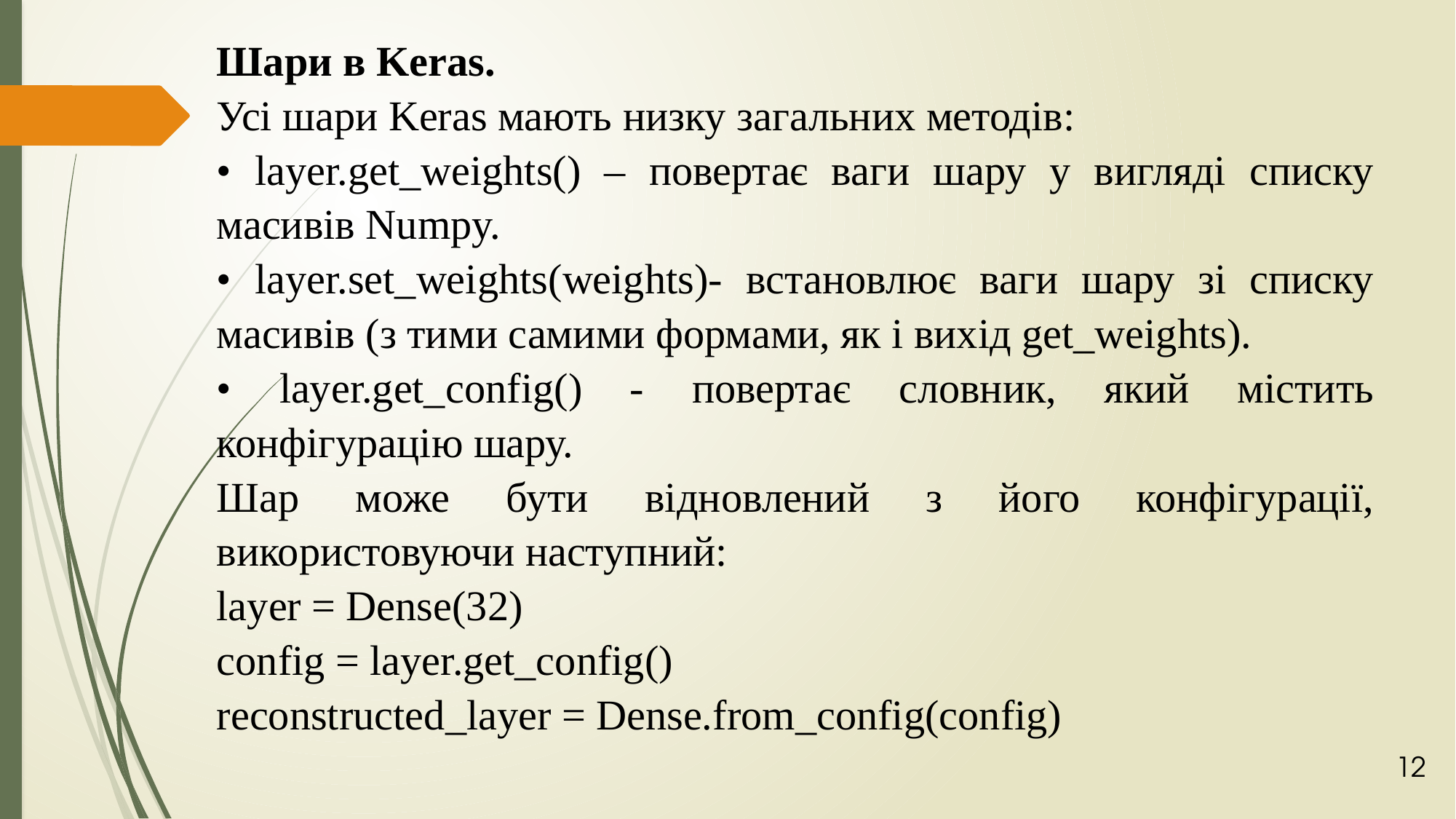

Шари в Keras.
Усі шари Keras мають низку загальних методів:
• layer.get_weights() – повертає ваги шару у вигляді списку масивів Numpy.
• layer.set_weights(weights)- встановлює ваги шару зі списку масивів (з тими самими формами, як і вихід get_weights).
• layer.get_config() - повертає словник, який містить конфігурацію шару.
Шар може бути відновлений з його конфігурації, використовуючи наступний:
layer = Dense(32)
config = layer.get_config()
reconstructed_layer = Dense.from_config(config)
12